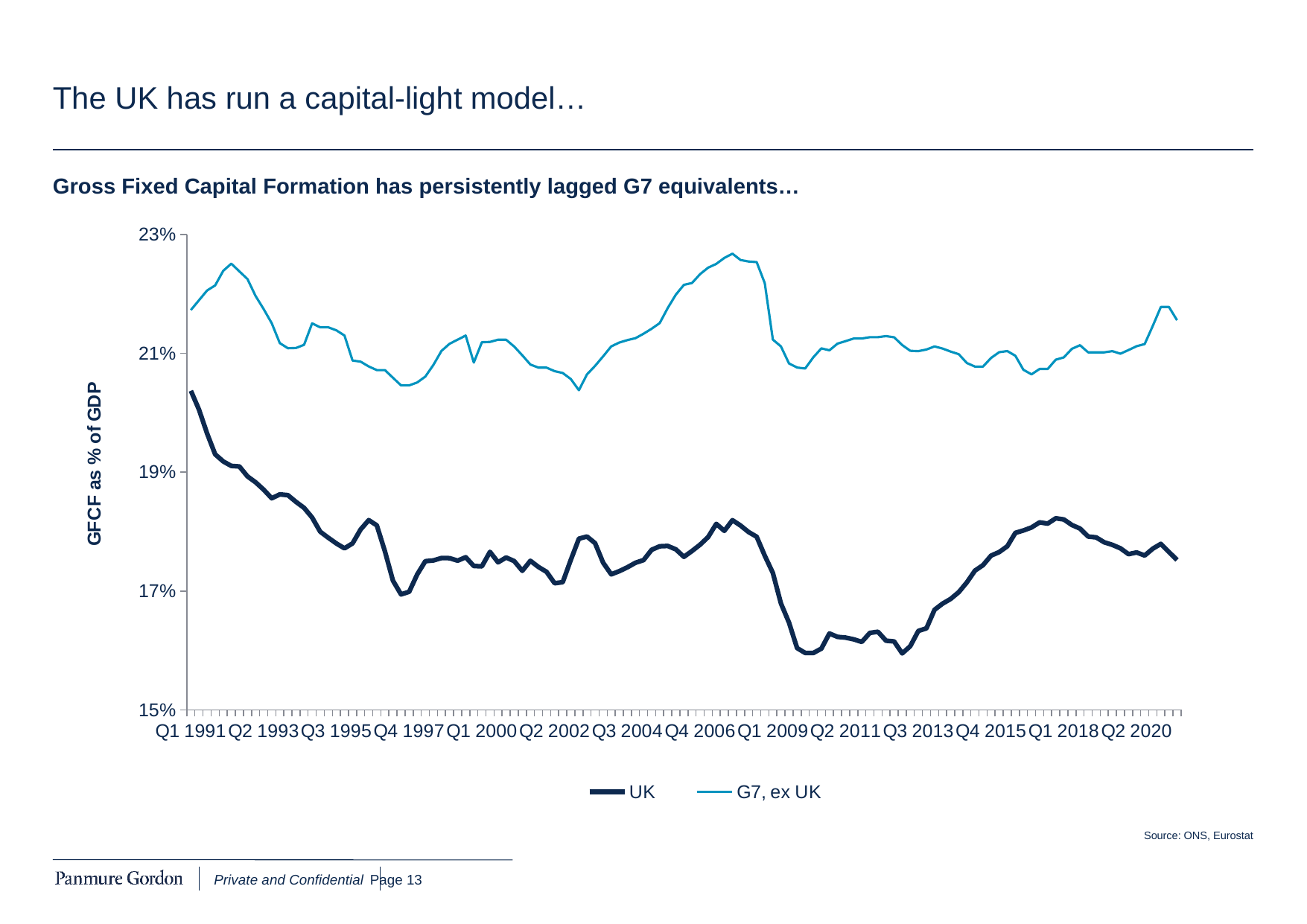

# The UK has run a capital-light model…
Gross Fixed Capital Formation has persistently lagged G7 equivalents…

### Chart

| Category | UK |  |
|---|---|---|
| Q1 1991 | 0.2037088040350683 | 0.21728916332688697 |
| Q2 1991 | 0.20054809467720597 | 0.21893251324520055 |
| Q3 1991 | 0.196538522650827 | 0.22057586316351413 |
| Q4 1991 | 0.1930173702888346 | 0.22143322286381023 |
| Q1 1992 | 0.19181893000203573 | 0.22389184806063606 |
| Q2 1992 | 0.19106213971905914 | 0.22509631061590218 |
| Q3 1992 | 0.19096537190167667 | 0.22379273627011376 |
| Q4 1992 | 0.18930150267596588 | 0.22251020005058925 |
| Q1 1993 | 0.1883127288837777 | 0.21966323231438906 |
| Q2 1993 | 0.18706409318499978 | 0.21745789707173035 |
| Q3 1993 | 0.18561761356761 | 0.21508276310686145 |
| Q4 1993 | 0.18626987087208352 | 0.21172733517324555 |
| Q1 1994 | 0.18614067782482452 | 0.21085906614234784 |
| Q2 1994 | 0.1850090909090909 | 0.21090713296529146 |
| Q3 1994 | 0.1839997720166998 | 0.21143719993805174 |
| Q4 1994 | 0.18236956786511047 | 0.21506027452580123 |
| Q1 1995 | 0.17998680967241565 | 0.21438721339544403 |
| Q2 1995 | 0.17896105608626853 | 0.21438721339544403 |
| Q3 1995 | 0.17800507447443203 | 0.21387169584307925 |
| Q4 1995 | 0.177178979723509 | 0.21300066850747393 |
| Q1 1996 | 0.17802069114212307 | 0.20879429776126895 |
| Q2 1996 | 0.18036578172784795 | 0.2086048758515342 |
| Q3 1996 | 0.18193031408130095 | 0.20780187154722088 |
| Q4 1996 | 0.18105265243898122 | 0.20718121829522138 |
| Q1 1997 | 0.17668733459304378 | 0.20718121829522138 |
| Q2 1997 | 0.1717434653880996 | 0.20589366694979513 |
| Q3 1997 | 0.16943569871639622 | 0.20460748271399537 |
| Q4 1997 | 0.16987375606241428 | 0.20460748271399537 |
| Q1 1998 | 0.1727970663450456 | 0.20510872848911463 |
| Q2 1998 | 0.17502383576313257 | 0.20610010176541144 |
| Q3 1998 | 0.17514330726908717 | 0.20804866701427938 |
| Q4 1998 | 0.17555328833778056 | 0.21040760051831375 |
| Q1 1999 | 0.17552860353013192 | 0.21161738052532234 |
| Q2 1999 | 0.1751066320307819 | 0.2123075707301388 |
| Q3 1999 | 0.17568700016606364 | 0.2129977609349553 |
| Q4 1999 | 0.17421702354644517 | 0.20845006666539834 |
| Q1 2000 | 0.17415186372264485 | 0.21187826332889503 |
| Q2 2000 | 0.17658591616492683 | 0.21192500882681176 |
| Q3 2000 | 0.17483015910955815 | 0.21229453816941307 |
| Q4 2000 | 0.1756428891253229 | 0.21229453816941307 |
| Q1 2001 | 0.1750323341970001 | 0.21114459195651122 |
| Q2 2001 | 0.17340266756547368 | 0.20967285437736038 |
| Q3 2001 | 0.17508752355823595 | 0.2081205998664562 |
| Q4 2001 | 0.17404701910492437 | 0.20759953661831398 |
| Q1 2002 | 0.17322721248113165 | 0.20759953661831398 |
| Q2 2002 | 0.1713039211312843 | 0.20700681750581718 |
| Q3 2002 | 0.1714943818163853 | 0.20669412896145503 |
| Q4 2002 | 0.17524566476535877 | 0.20568127748375858 |
| Q1 2003 | 0.17880999133446346 | 0.20379806301417236 |
| Q2 2003 | 0.17917353897241867 | 0.20645909392872117 |
| Q3 2003 | 0.17806146142740223 | 0.20788909410134385 |
| Q4 2003 | 0.17475849419462133 | 0.20950113158272432 |
| Q1 2004 | 0.17280796454315459 | 0.21117255804940066 |
| Q2 2004 | 0.17334119718745397 | 0.2118250573223065 |
| Q3 2004 | 0.17398878271289184 | 0.21223377601234317 |
| Q4 2004 | 0.1747528942533949 | 0.21255531005029982 |
| Q1 2005 | 0.17520539380298505 | 0.21330444201770743 |
| Q2 2005 | 0.1769366848056997 | 0.2141449096932856 |
| Q3 2005 | 0.17753139969030443 | 0.21509561455350576 |
| Q4 2005 | 0.17758733620896602 | 0.2176318250603468 |
| Q1 2006 | 0.17700803326381834 | 0.21988109855771026 |
| Q2 2006 | 0.1757512797124804 | 0.2215290493064922 |
| Q3 2006 | 0.1767342732531243 | 0.22184518024436056 |
| Q4 2006 | 0.1778020613120415 | 0.22333345589563405 |
| Q1 2007 | 0.17908998671413476 | 0.22442263664157552 |
| Q2 2007 | 0.18130173409435335 | 0.2250558732993267 |
| Q3 2007 | 0.18012322428371264 | 0.22605797828932678 |
| Q4 2007 | 0.18192562574320675 | 0.22678050736811423 |
| Q1 2008 | 0.18101805793286413 | 0.22571069973385388 |
| Q2 2008 | 0.17992467607941867 | 0.22545867827742525 |
| Q3 2008 | 0.17913276622461005 | 0.22535390242193806 |
| Q4 2008 | 0.17594759615035335 | 0.22180955709370442 |
| Q1 2009 | 0.1730423182094336 | 0.2123174501969361 |
| Q2 2009 | 0.1679040377475165 | 0.21116376417618127 |
| Q3 2009 | 0.16469100978098536 | 0.20830197882148482 |
| Q4 2009 | 0.16039792194391242 | 0.207614819766323 |
| Q1 2010 | 0.15958370409236836 | 0.2074477527262919 |
| Q2 2010 | 0.15956886539362605 | 0.2093295545717439 |
| Q3 2010 | 0.1603095066023339 | 0.21084008718956312 |
| Q4 2010 | 0.16285357240457093 | 0.21051494075883456 |
| Q1 2011 | 0.16228983756669155 | 0.21163733167641102 |
| Q2 2011 | 0.16216130975472062 | 0.21205806249643364 |
| Q3 2011 | 0.1618719634390989 | 0.21249913433442874 |
| Q4 2011 | 0.16143187465578931 | 0.21249913433442874 |
| Q1 2012 | 0.16295208270111364 | 0.21272802170700822 |
| Q2 2012 | 0.16314576147082882 | 0.21272802170700822 |
| Q3 2012 | 0.16164429922656645 | 0.2129054171117974 |
| Q4 2012 | 0.16151595263511379 | 0.2127031993499262 |
| Q1 2013 | 0.15950255298601765 | 0.21140030104128266 |
| Q2 2013 | 0.16071914035112822 | 0.21043650988649315 |
| Q3 2013 | 0.16328382485561724 | 0.2103753500115785 |
| Q4 2013 | 0.16372185728631014 | 0.21064913635515015 |
| Q1 2014 | 0.16684739561961234 | 0.21116441697283414 |
| Q2 2014 | 0.16787954405314562 | 0.21080936249890075 |
| Q3 2014 | 0.1686753724880868 | 0.2103028369809644 |
| Q4 2014 | 0.1698108388350411 | 0.2098629560650794 |
| Q1 2015 | 0.17145567137467824 | 0.2083749180258289 |
| Q2 2015 | 0.1734328200489678 | 0.2077774536258089 |
| Q3 2015 | 0.17435629140604225 | 0.2077774536258089 |
| Q4 2015 | 0.17596239079949227 | 0.2092350817149346 |
| Q1 2016 | 0.17655239548878476 | 0.21019527285965367 |
| Q2 2016 | 0.17752803247267251 | 0.21038884797556934 |
| Q3 2016 | 0.17978295889923576 | 0.20959445384215436 |
| Q4 2016 | 0.18019288896294333 | 0.2072400354149297 |
| Q1 2017 | 0.18069557166816705 | 0.20647047168133525 |
| Q2 2017 | 0.1815548743806028 | 0.20737853136400863 |
| Q3 2017 | 0.18134795401316856 | 0.20737853136400863 |
| Q4 2017 | 0.1822442797765527 | 0.20894086614515128 |
| Q1 2018 | 0.1820387196714783 | 0.20932456361645468 |
| Q2 2018 | 0.18110762342240963 | 0.21076618316485368 |
| Q3 2018 | 0.18050928921467638 | 0.2113736364460482 |
| Q4 2018 | 0.17917082169474655 | 0.21017688729262912 |
| Q1 2019 | 0.17902301595095216 | 0.21017688729262912 |
| Q2 2019 | 0.17819970256817336 | 0.21017688729262912 |
| Q3 2019 | 0.17776931827581513 | 0.21037307522229542 |
| Q4 2019 | 0.1771879626636657 | 0.20994711958474127 |
| Q1 2020 | 0.1762005478157574 | 0.21055947960469923 |
| Q2 2020 | 0.17649581965742708 | 0.21120262093897227 |
| Q3 2020 | 0.17597495648159725 | 0.21156417633353408 |
| Q4 2020 | 0.17711988951601101 | 0.21461247677011677 |
| Q1 2021 | 0.1779376748615989 | 0.2178107184796718 |
| Q2 2021 | 0.17657102089298252 | 0.2178107184796718 |
| Q3 2021 | 0.17521925248976544 | 0.2155849247798996 |
Source: ONS, Eurostat